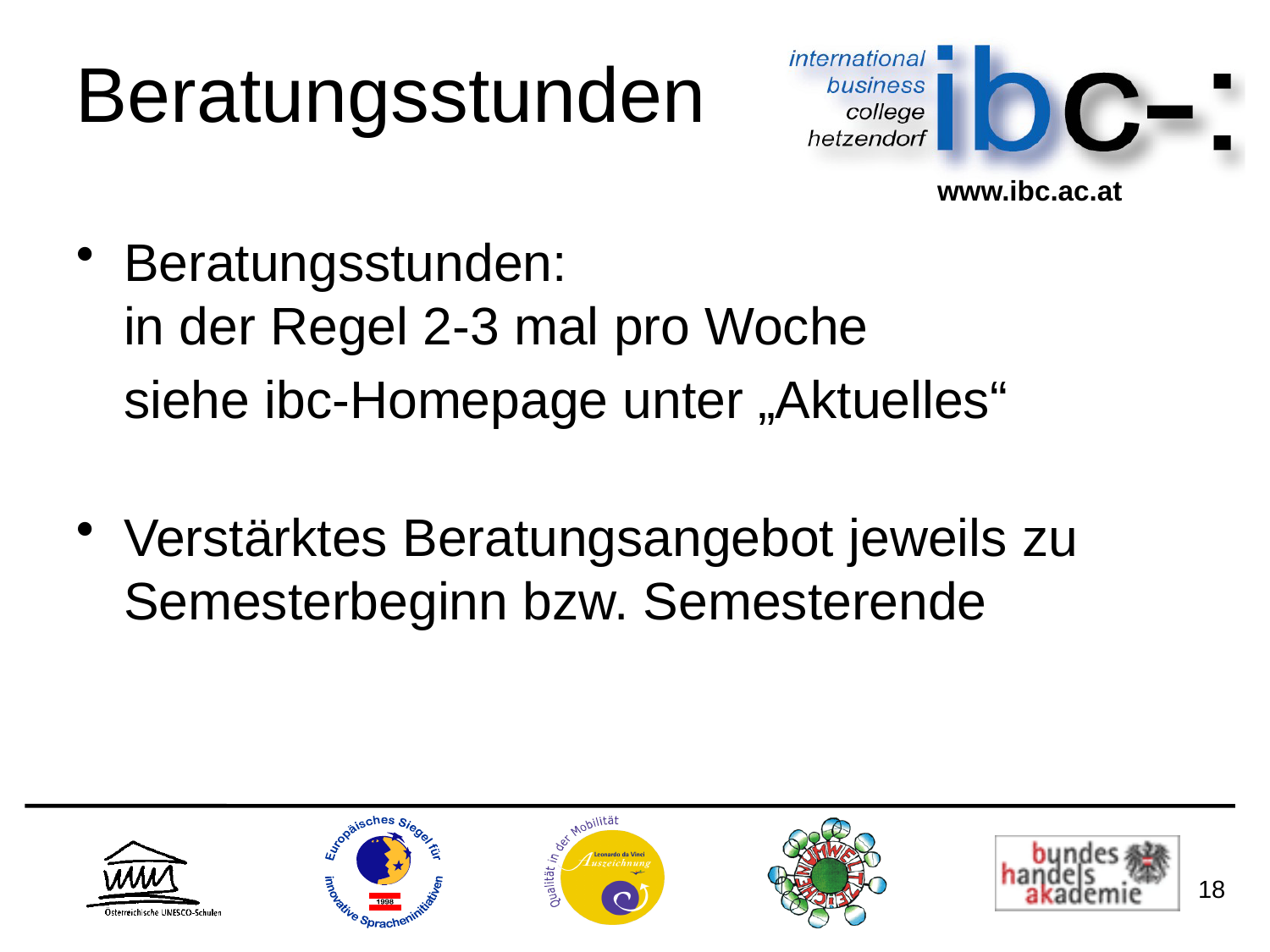

# Beratungsstunden
Beratungsstunden:
in der Regel 2-3 mal pro Woche
	siehe ibc-Homepage unter „Aktuelles“
Verstärktes Beratungsangebot jeweils zu Semesterbeginn bzw. Semesterende
18